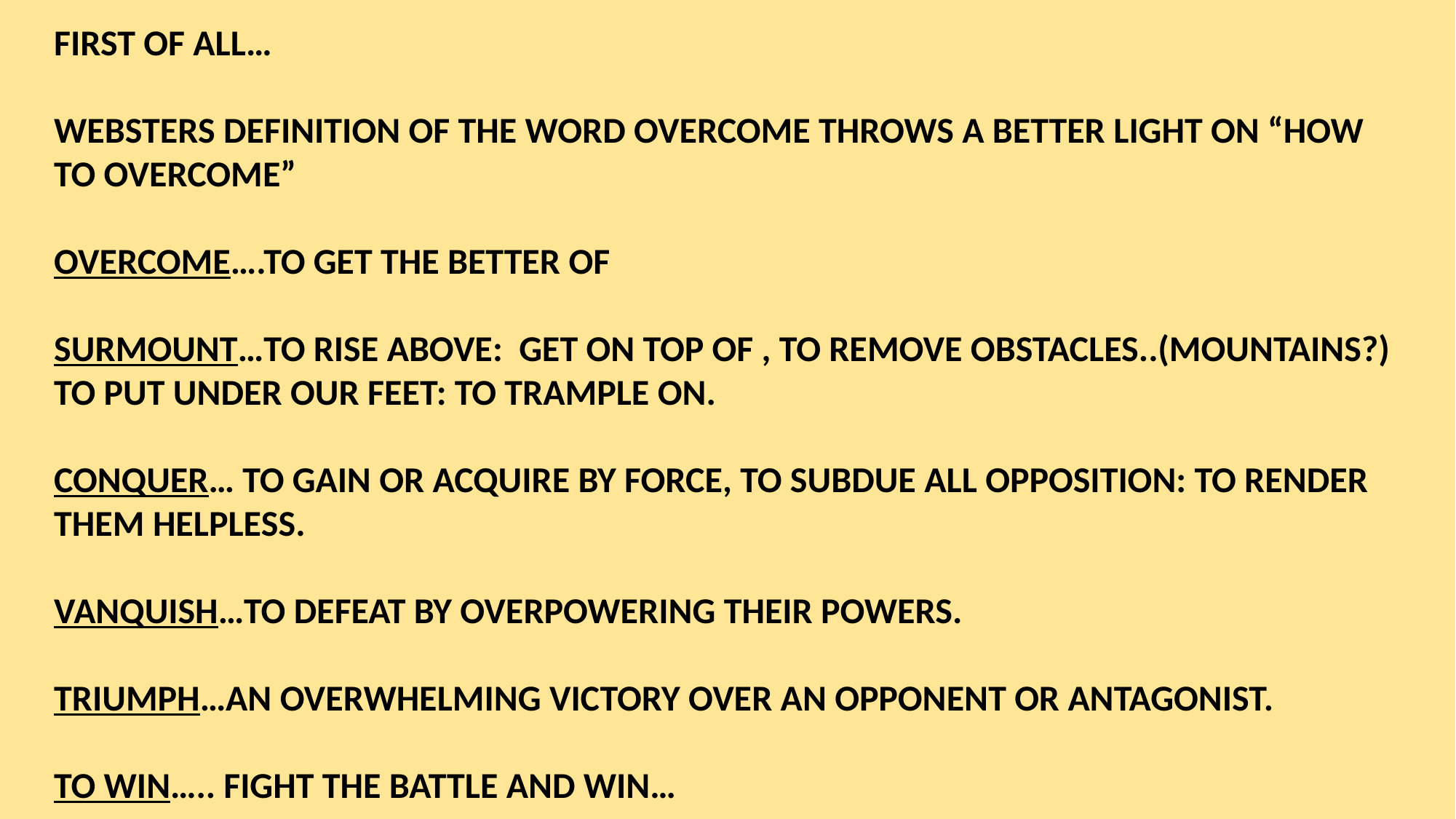

FIRST OF ALL…

WEBSTERS DEFINITION OF THE WORD OVERCOME THROWS A BETTER LIGHT ON “HOW TO OVERCOME”

OVERCOME….TO GET THE BETTER OF

SURMOUNT…TO RISE ABOVE:  GET ON TOP OF , TO REMOVE OBSTACLES..(MOUNTAINS?)  TO PUT UNDER OUR FEET: TO TRAMPLE ON.

CONQUER… TO GAIN OR ACQUIRE BY FORCE, TO SUBDUE ALL OPPOSITION: TO RENDER THEM HELPLESS.

VANQUISH…TO DEFEAT BY OVERPOWERING THEIR POWERS.

TRIUMPH…AN OVERWHELMING VICTORY OVER AN OPPONENT OR ANTAGONIST.

TO WIN….. FIGHT THE BATTLE AND WIN…